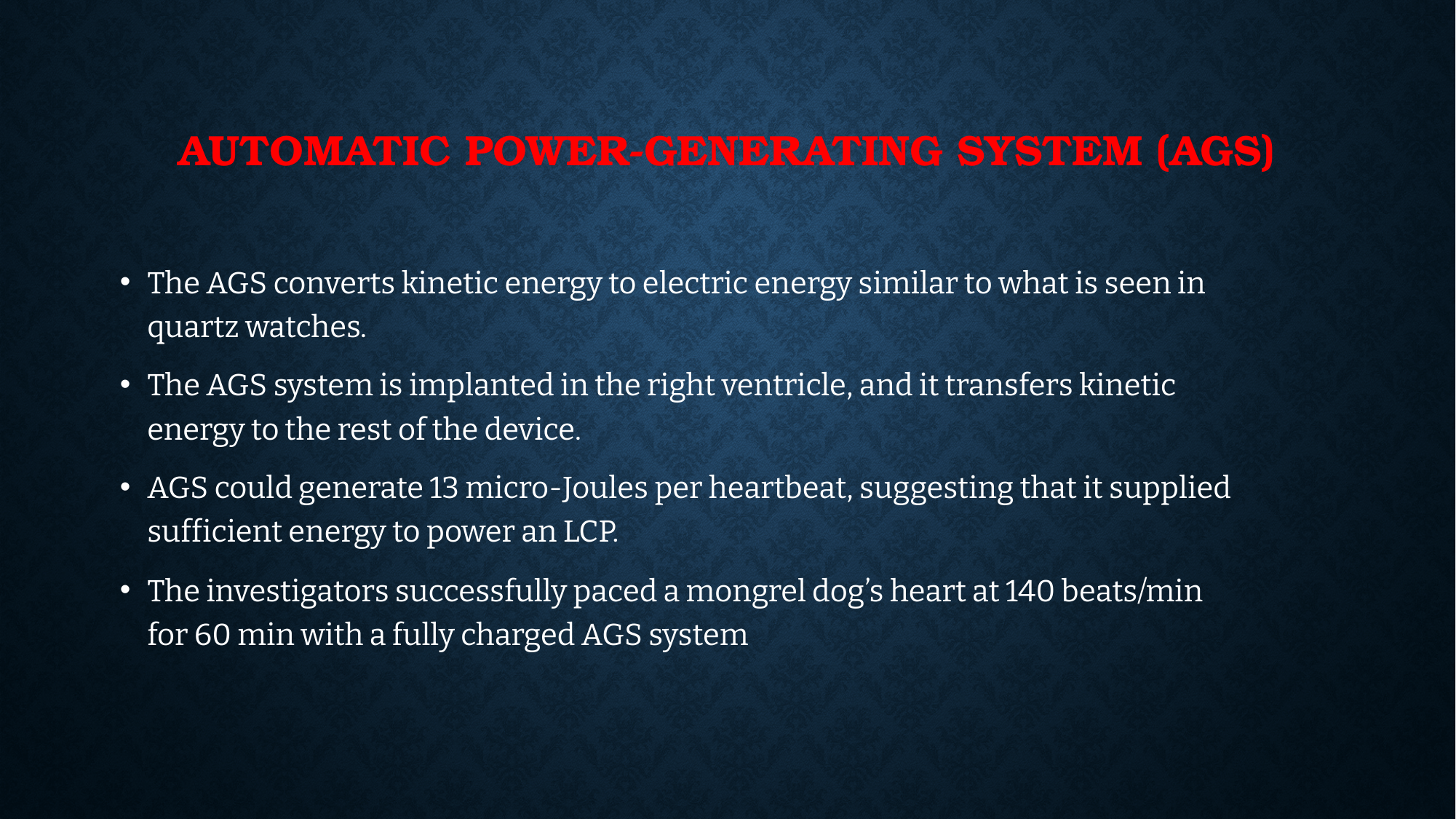

# automatic power-generating system (AGS)
The AGS converts kinetic energy to electric energy similar to what is seen in quartz watches.
The AGS system is implanted in the right ventricle, and it transfers kinetic energy to the rest of the device.
AGS could generate 13 micro-Joules per heartbeat, suggesting that it supplied sufficient energy to power an LCP.
The investigators successfully paced a mongrel dog’s heart at 140 beats/min for 60 min with a fully charged AGS system